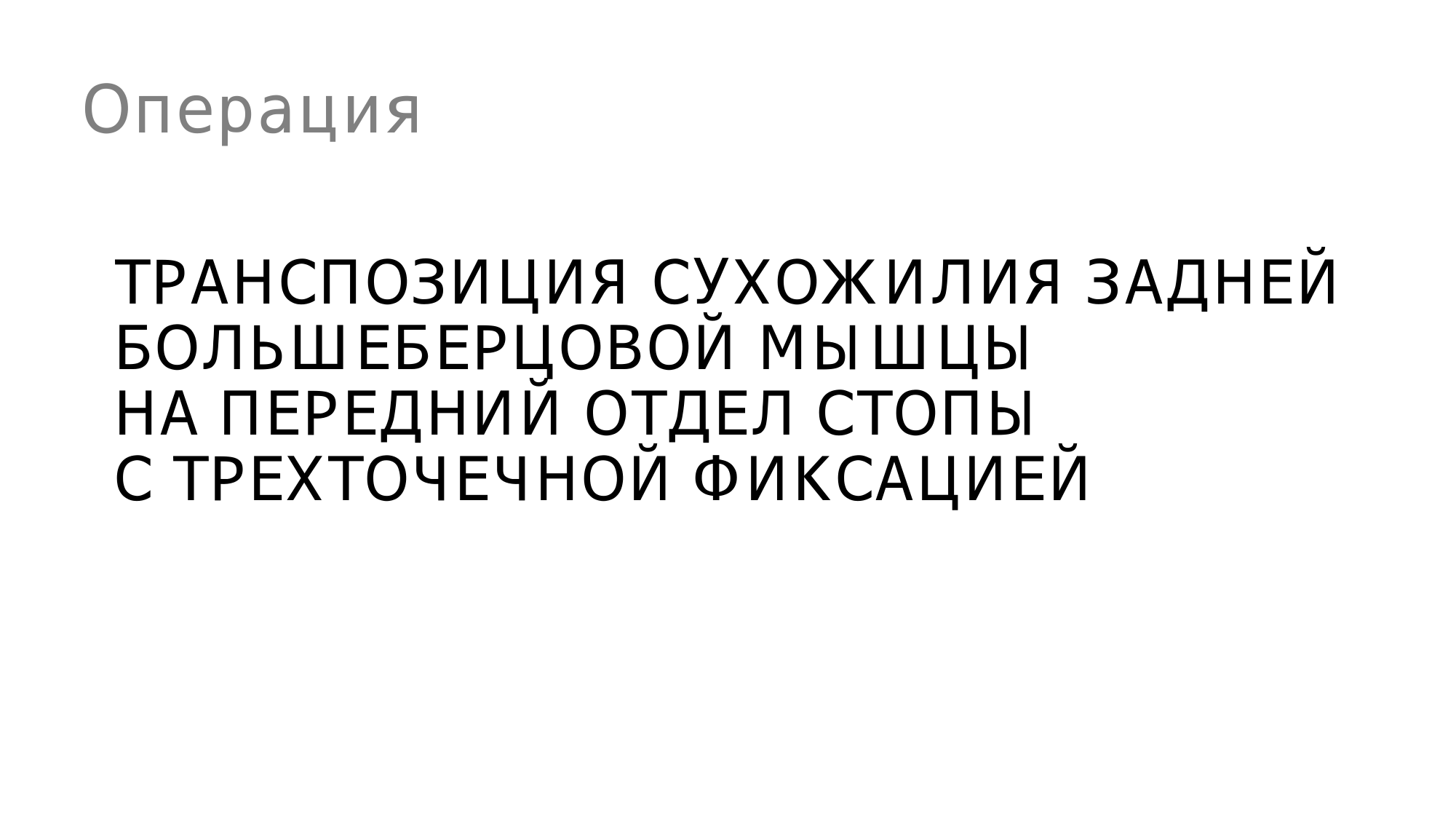

# Операция
ТРАНСПОЗИЦИЯ СУХОЖИЛИЯ ЗАДНЕЙ БОЛЬШЕБЕРЦОВОЙ МЫШЦЫ
НА ПЕРЕДНИЙ ОТДЕЛ СТОПЫ
С ТРЕХТОЧЕЧНОЙ ФИКСАЦИЕЙ